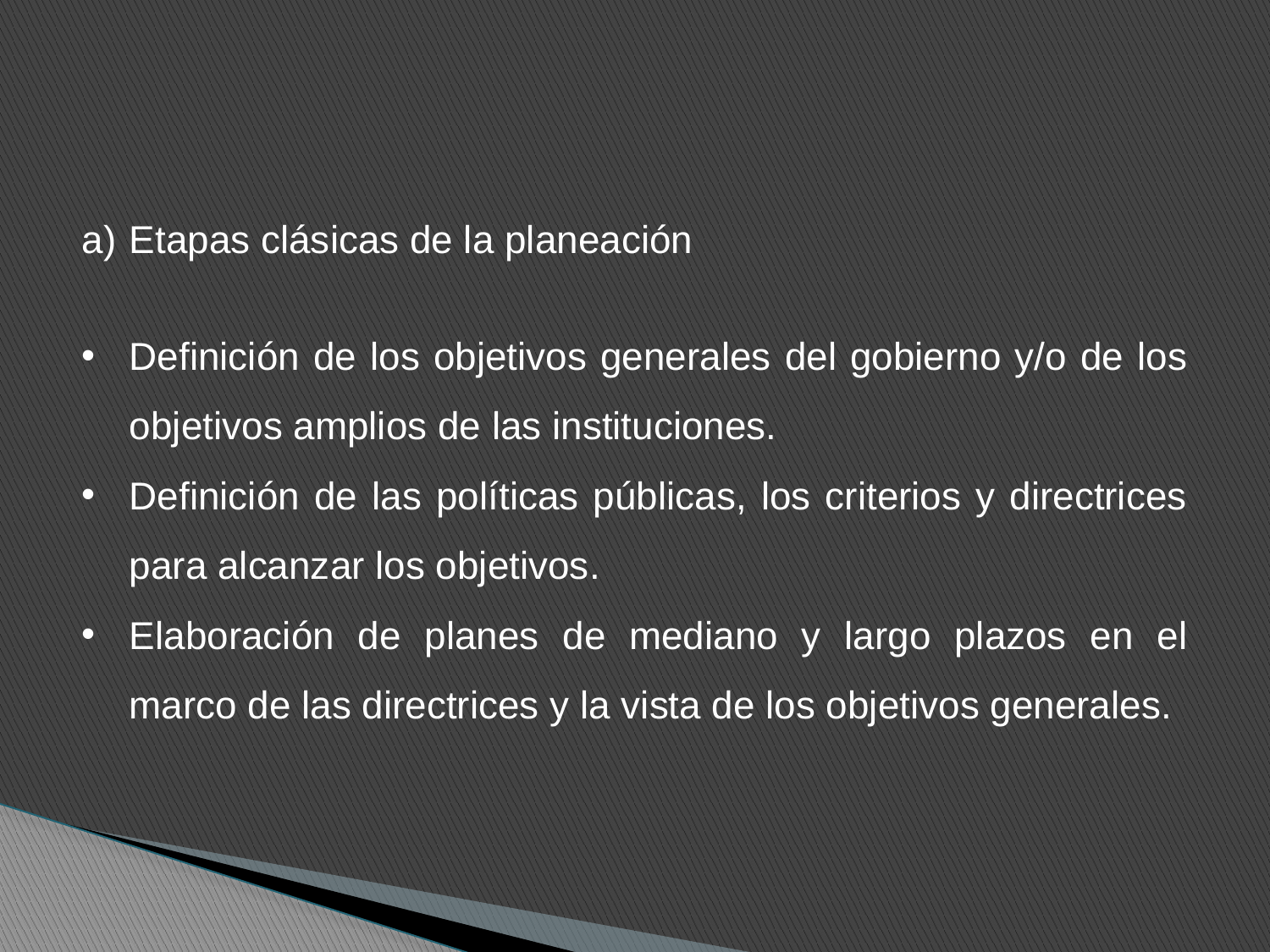

Etapas clásicas de la planeación

Definición de los objetivos generales del gobierno y/o de los objetivos amplios de las instituciones.
Definición de las políticas públicas, los criterios y directrices para alcanzar los objetivos.
Elaboración de planes de mediano y largo plazos en el marco de las directrices y la vista de los objetivos generales.